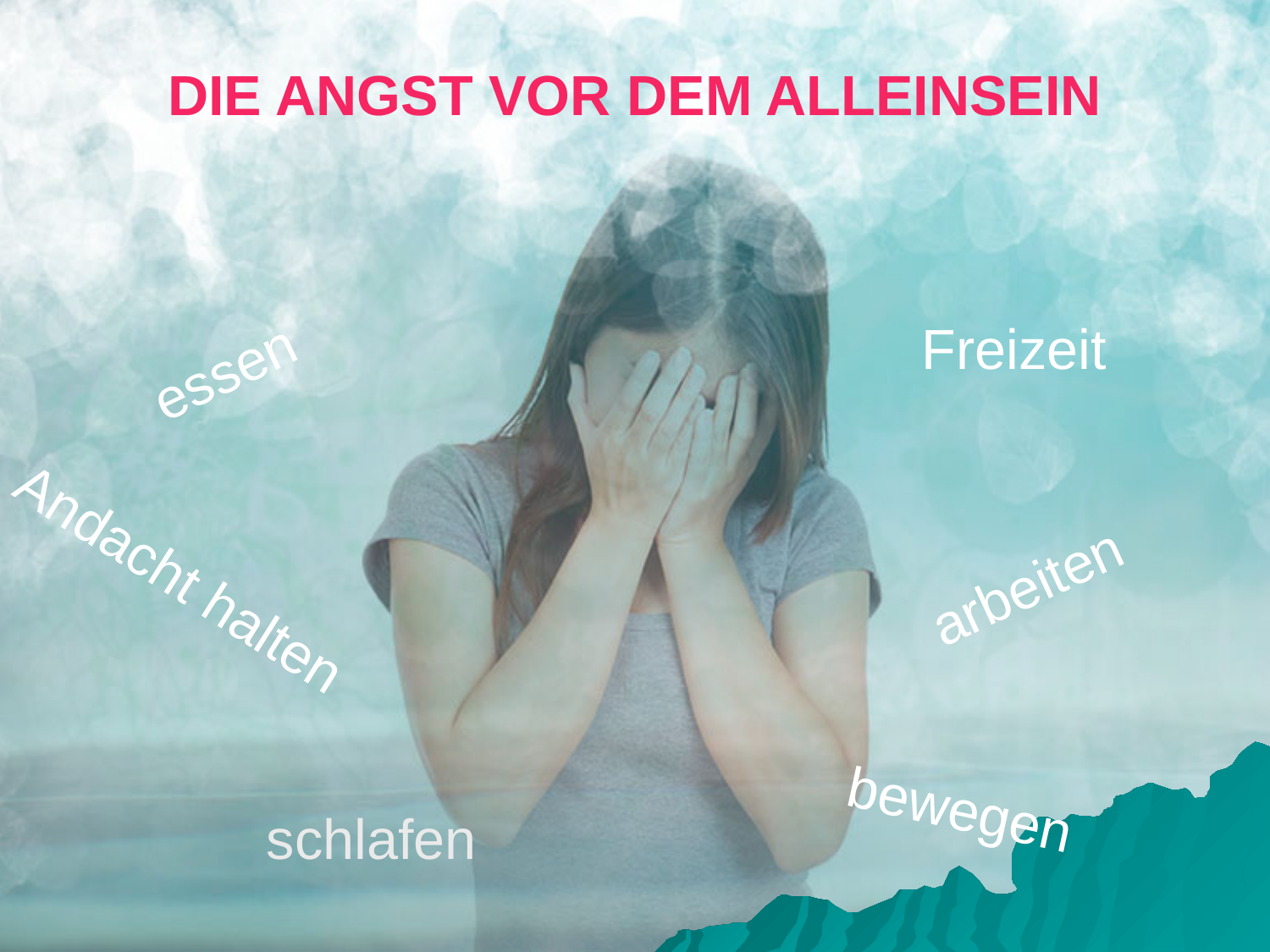

DIE ANGST VOR DEM ALLEINSEIN
Freizeit
essen

arbeiten
 Andacht halten
bewegen
schlafen